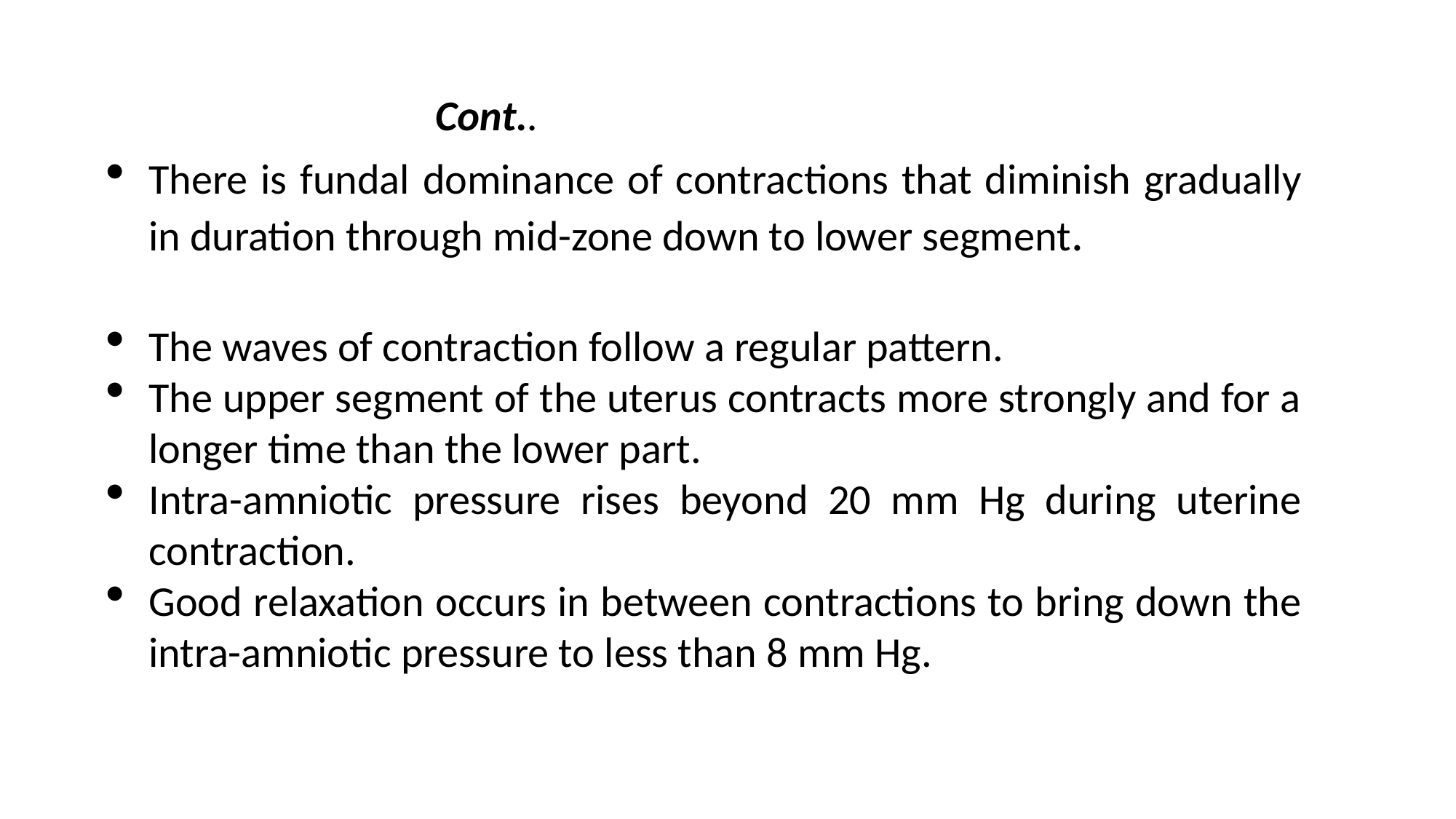

Cont..
There is fundal dominance of contractions that diminish gradually in duration through mid-zone down to lower segment.
The waves of contraction follow a regular pattern.
The upper segment of the uterus contracts more strongly and for a longer time than the lower part.
Intra-amniotic pressure rises beyond 20 mm Hg during uterine contraction.
Good relaxation occurs in between contractions to bring down the intra-amniotic pressure to less than 8 mm Hg.